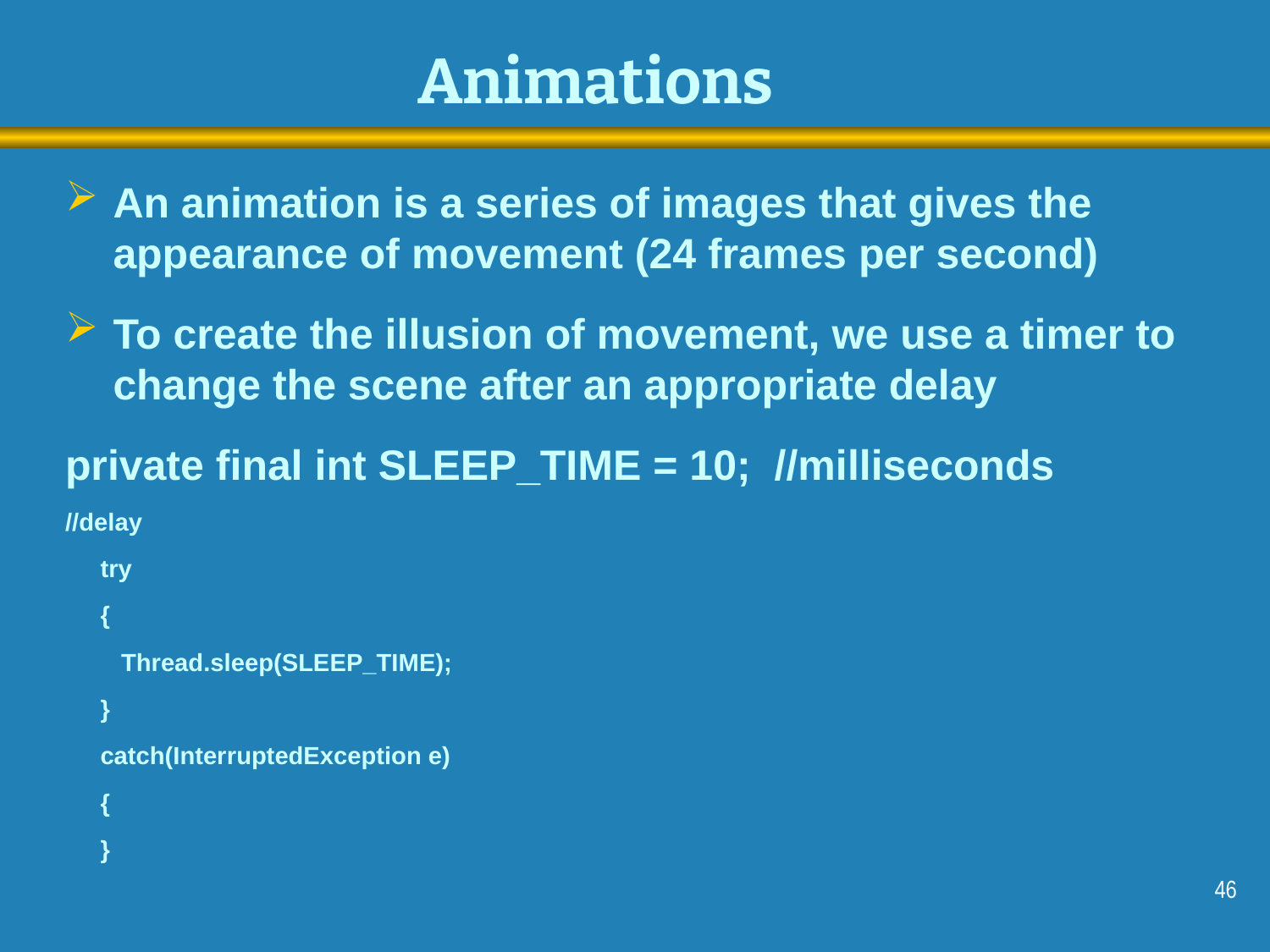

Animations
An animation is a series of images that gives the appearance of movement (24 frames per second)
To create the illusion of movement, we use a timer to change the scene after an appropriate delay
private final int SLEEP_TIME = 10;  //milliseconds
//delay
     try
     {
        Thread.sleep(SLEEP_TIME);
     }
     catch(InterruptedException e)
     {
     }
46